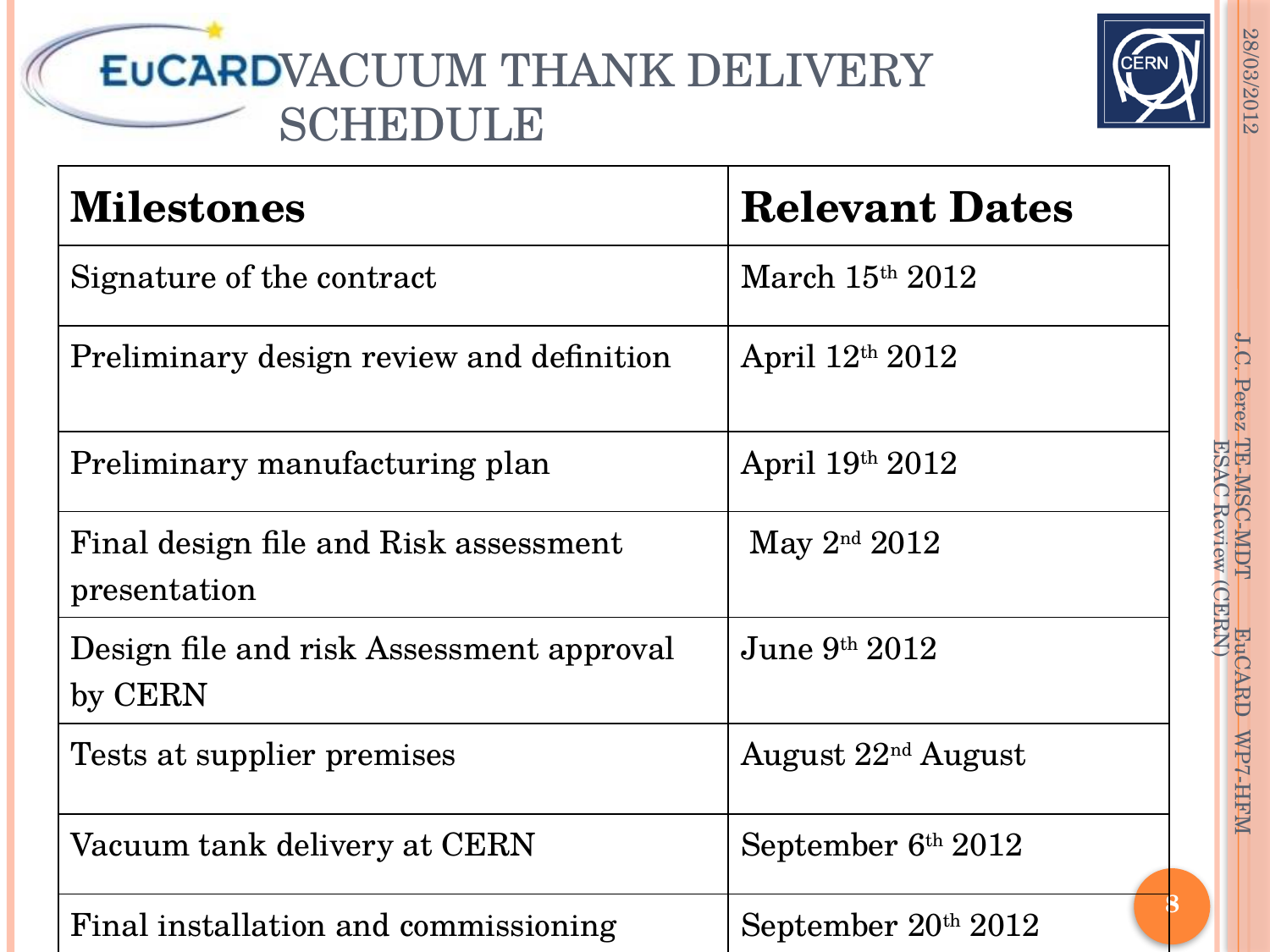

# Vacuum thank delivery schedule
28/03/2012
| Milestones | Relevant Dates |
| --- | --- |
| Signature of the contract | March 15th 2012 |
| Preliminary design review and definition | April 12th 2012 |
| Preliminary manufacturing plan | April 19th 2012 |
| Final design file and Risk assessment presentation | May 2nd 2012 |
| Design file and risk Assessment approval by CERN | June 9th 2012 |
| Tests at supplier premises | August 22nd August |
| Vacuum tank delivery at CERN | September 6th 2012 |
| Final installation and commissioning | September 20th 2012 |
J.C. Perez TE-MSC-MDT        EuCARD  WP7-HFM                     ESAC Review (CERN)
8